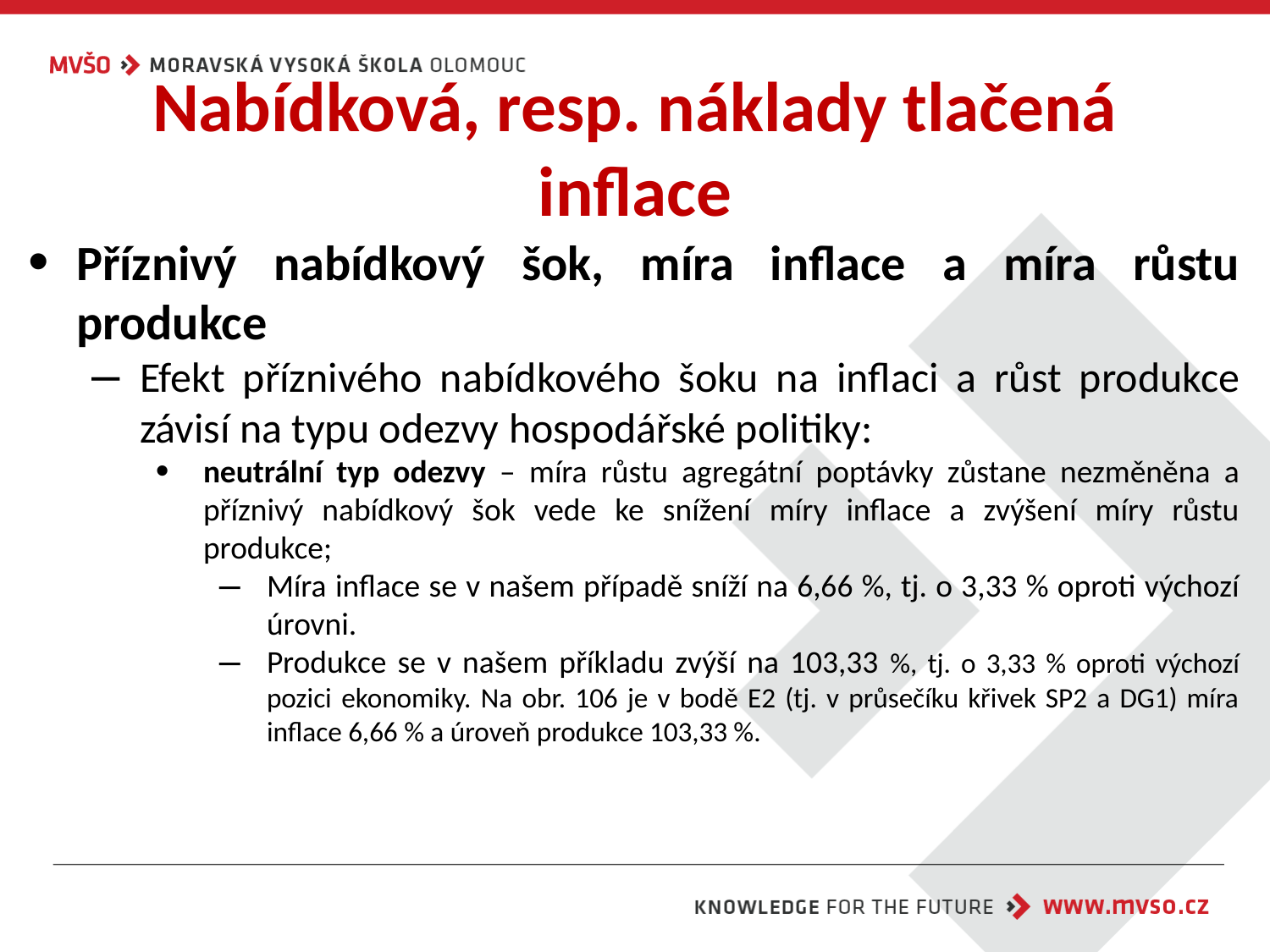

# Nabídková, resp. náklady tlačená inflace
Příznivý nabídkový šok, míra inflace a míra růstu produkce
Efekt příznivého nabídkového šoku na inflaci a růst produkce závisí na typu odezvy hospodářské politiky:
neutrální typ odezvy – míra růstu agregátní poptávky zůstane nezměněna a příznivý nabídkový šok vede ke snížení míry inflace a zvýšení míry růstu produkce;
Míra inflace se v našem případě sníží na 6,66 %, tj. o 3,33 % oproti výchozí úrovni.
Produkce se v našem příkladu zvýší na 103,33 %, tj. o 3,33 % oproti výchozí pozici ekonomiky. Na obr. 106 je v bodě E2 (tj. v průsečíku křivek SP2 a DG1) míra inflace 6,66 % a úroveň produkce 103,33 %.